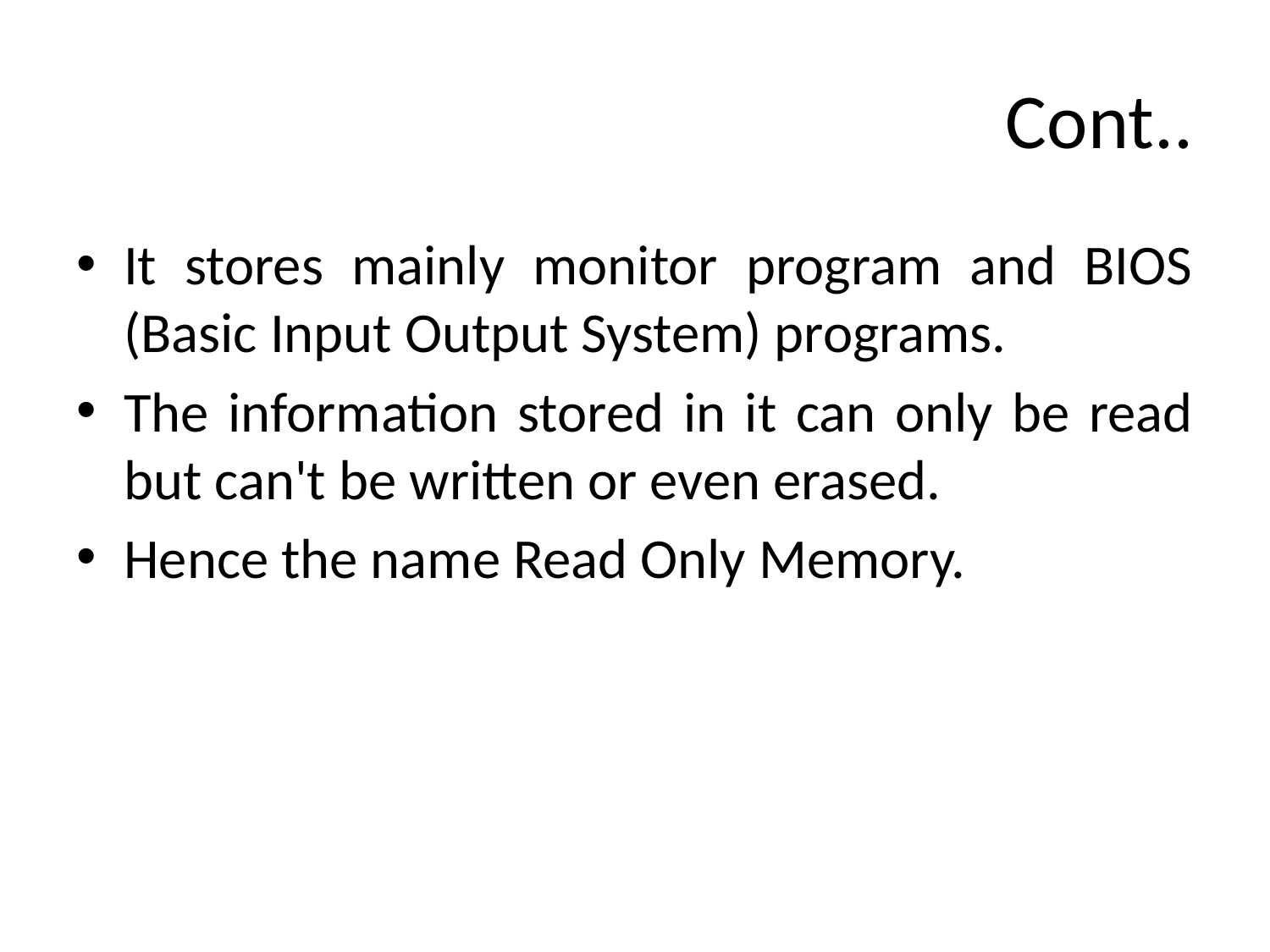

# Cont..
It stores mainly monitor program and BIOS (Basic Input Output System) programs.
The information stored in it can only be read but can't be written or even erased.
Hence the name Read Only Memory.